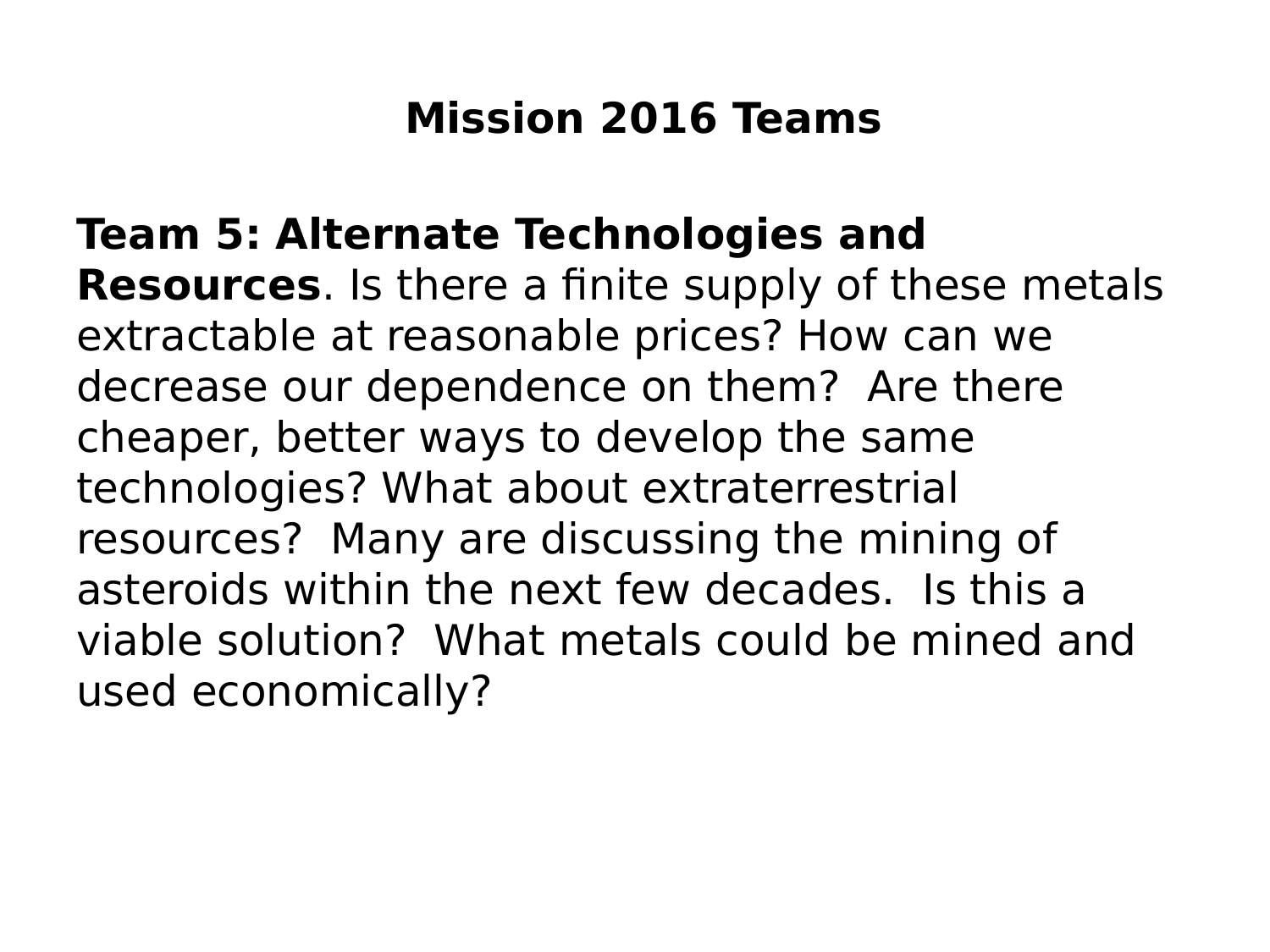

Mission 2016 Teams
# Team 5: Alternate Technologies and Resources. Is there a finite supply of these metals extractable at reasonable prices? How can we decrease our dependence on them?  Are there cheaper, better ways to develop the same technologies? What about extraterrestrial resources?  Many are discussing the mining of asteroids within the next few decades.  Is this a viable solution?  What metals could be mined and used economically?